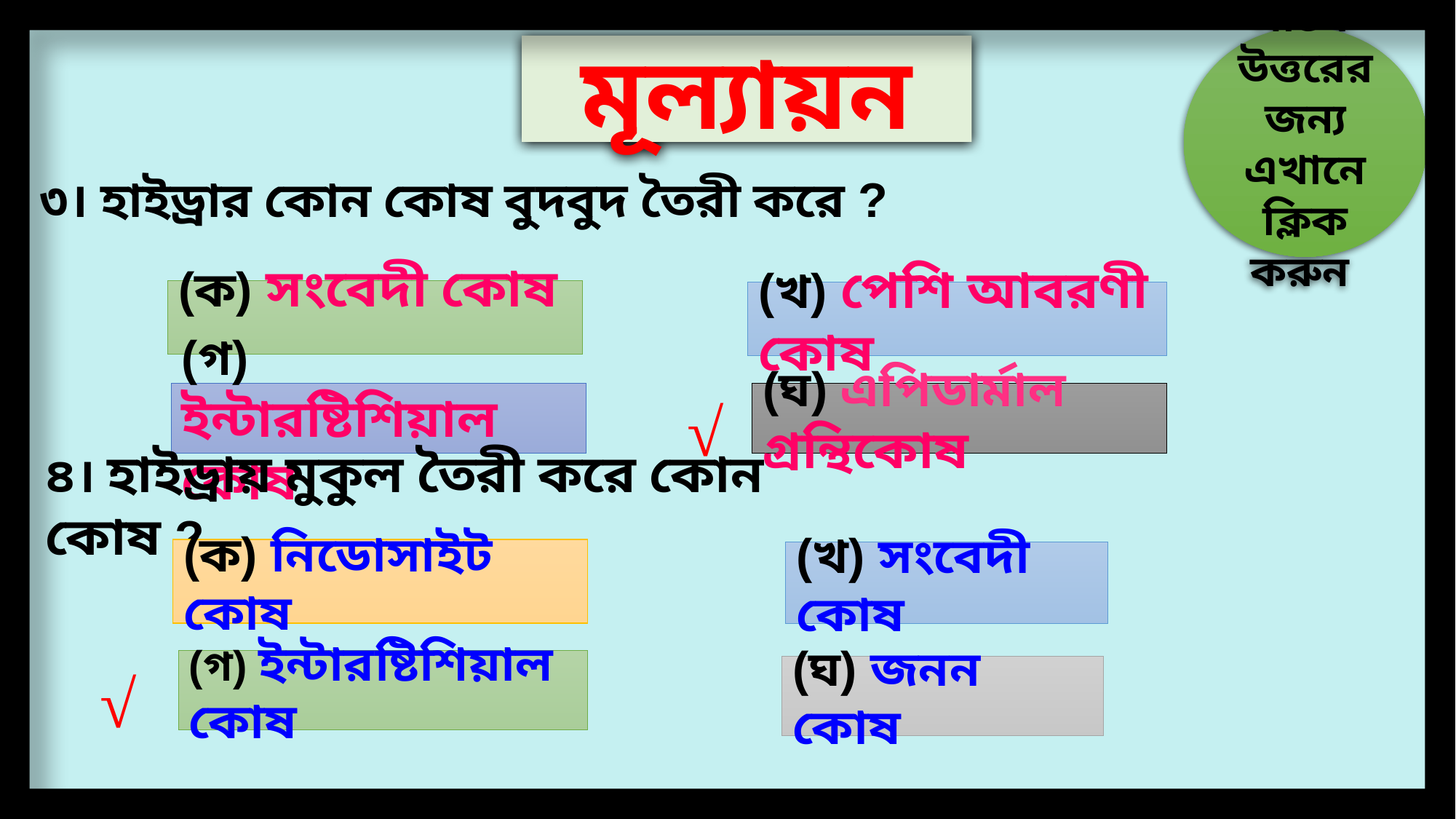

সঠিক উত্তরের জন্য এখানে ক্লিক করুন
মূল্যায়ন
৩। হাইড্রার কোন কোষ বুদবুদ তৈরী করে ?

(ক) সংবেদী কোষ
(খ) পেশি আবরণী কোষ
(গ) ইন্টারষ্টিশিয়াল কোষ
(ঘ) এপিডার্মাল গ্রন্থিকোষ
√
৪। হাইড্রায় মুকুল তৈরী করে কোন কোষ ?
(ক) নিডোসাইট কোষ

(খ) সংবেদী কোষ

(গ) ইন্টারষ্টিশিয়াল কোষ
√
(ঘ) জনন কোষ